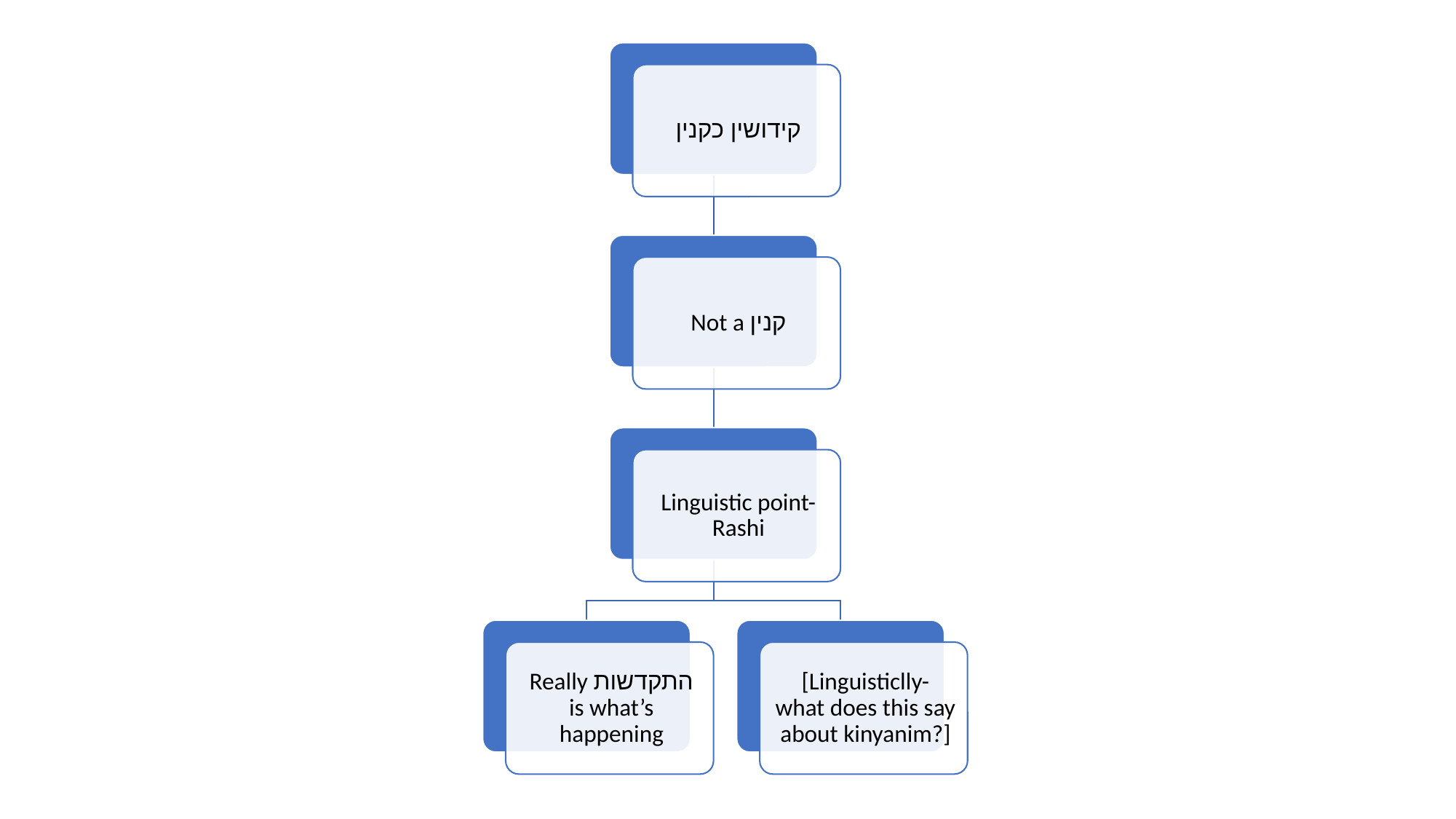

קידושין כקנין
Not a קנין
Linguistic point- Rashi
Really התקדשות is what’s happening
[Linguisticlly- what does this say about kinyanim?]